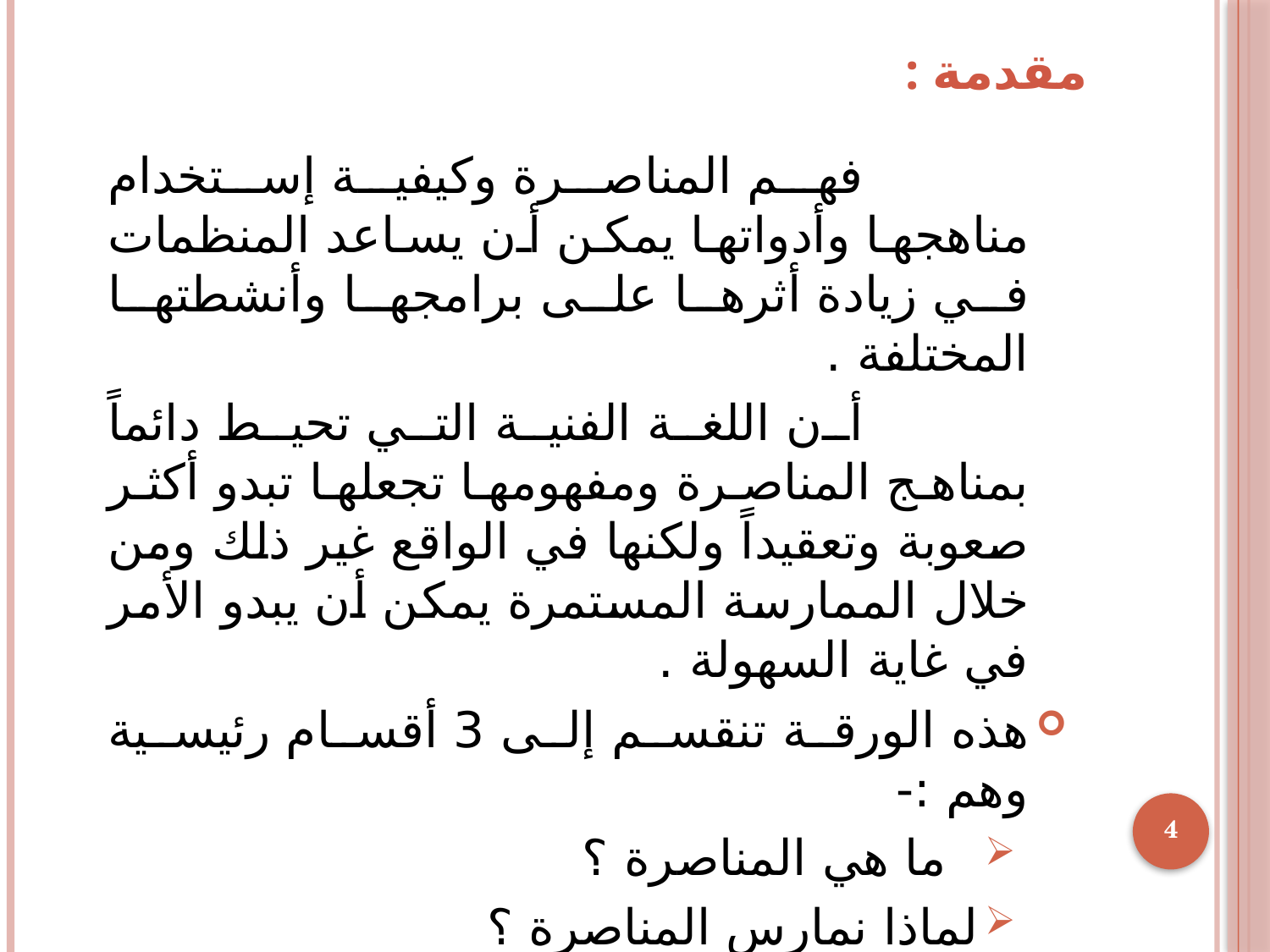

# مقدمة :
             فهم المناصرة وكيفية إستخدام مناهجها وأدواتها يمكن أن يساعد المنظمات في زيادة أثرها على برامجها وأنشطتها المختلفة .
             أن اللغة الفنية التي تحيط دائماً بمناهج المناصرة ومفهومها تجعلها تبدو أكثر صعوبة وتعقيداً ولكنها في الواقع غير ذلك ومن خلال الممارسة المستمرة يمكن أن يبدو الأمر في غاية السهولة .
هذه الورقة تنقسم إلى 3 أقسام رئيسية وهم :-
  ما هي المناصرة ؟
لماذا نمارس المناصرة ؟
كيف يمكن تطوير إستراتيجية للمناصرة ؟
4